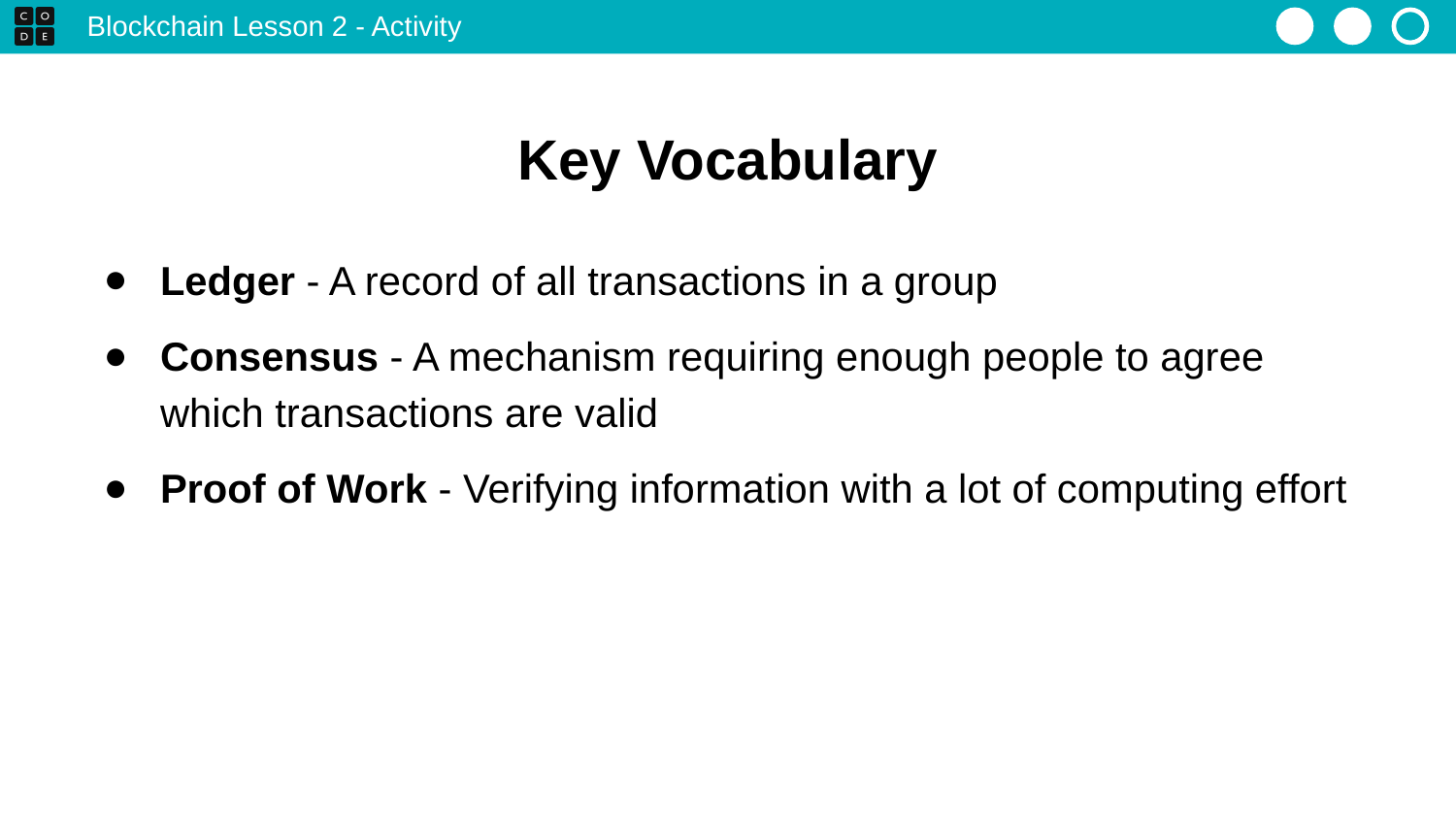

Blockchain Lesson 2 - Activity
Key Vocabulary
Ledger - A record of all transactions in a group
Consensus - A mechanism requiring enough people to agree which transactions are valid
Proof of Work - Verifying information with a lot of computing effort